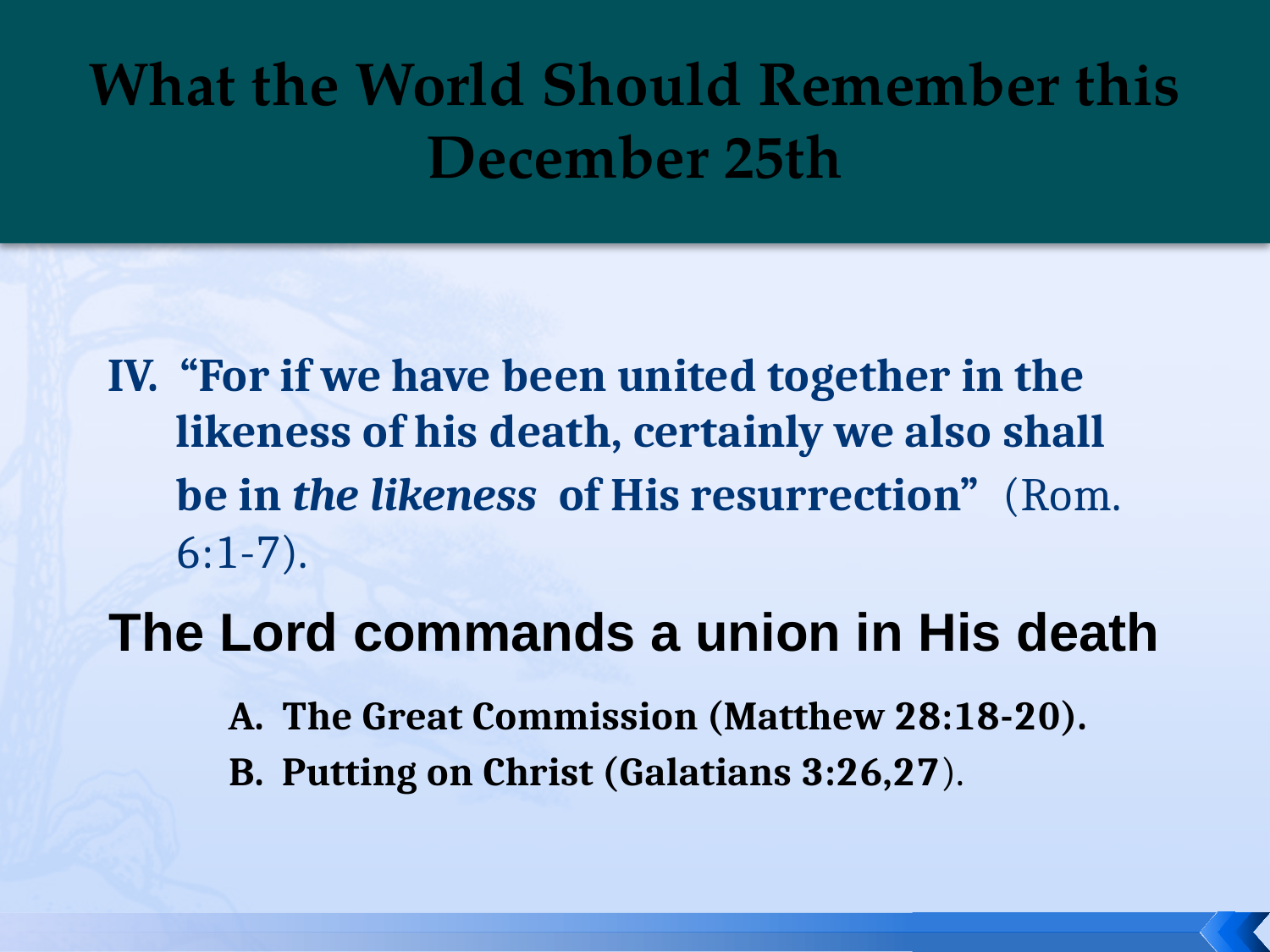

# What the World Should Remember this December 25th
IV.  “For if we have been united together in the likeness of his death, certainly we also shall be in the likeness  of His resurrection”  (Rom.  6:1-7).
The Lord commands a union in His death
A.  The Great Commission (Matthew 28:18-20).
B.  Putting on Christ (Galatians 3:26,27).